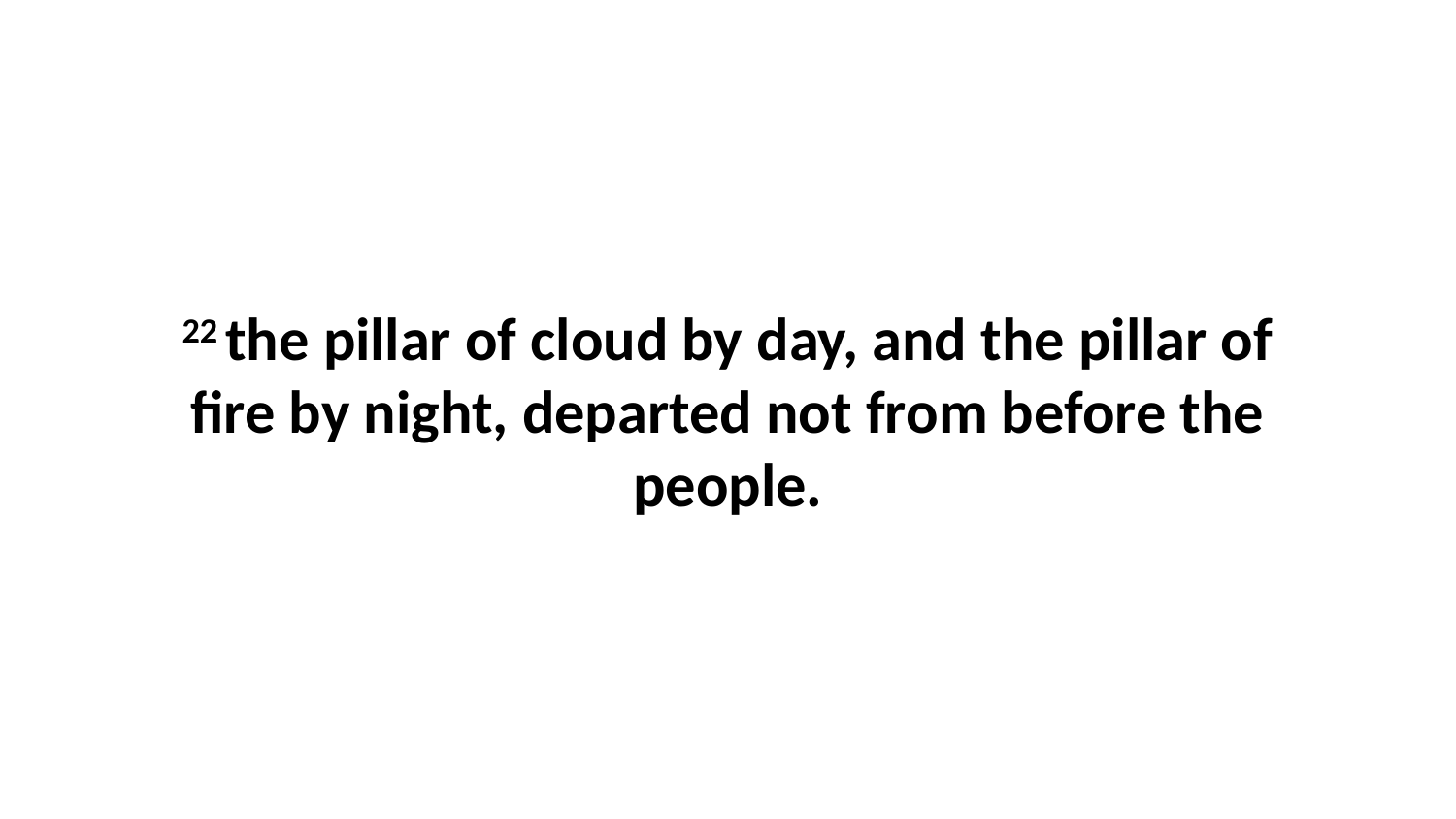

22 the pillar of cloud by day, and the pillar of fire by night, departed not from before the people.